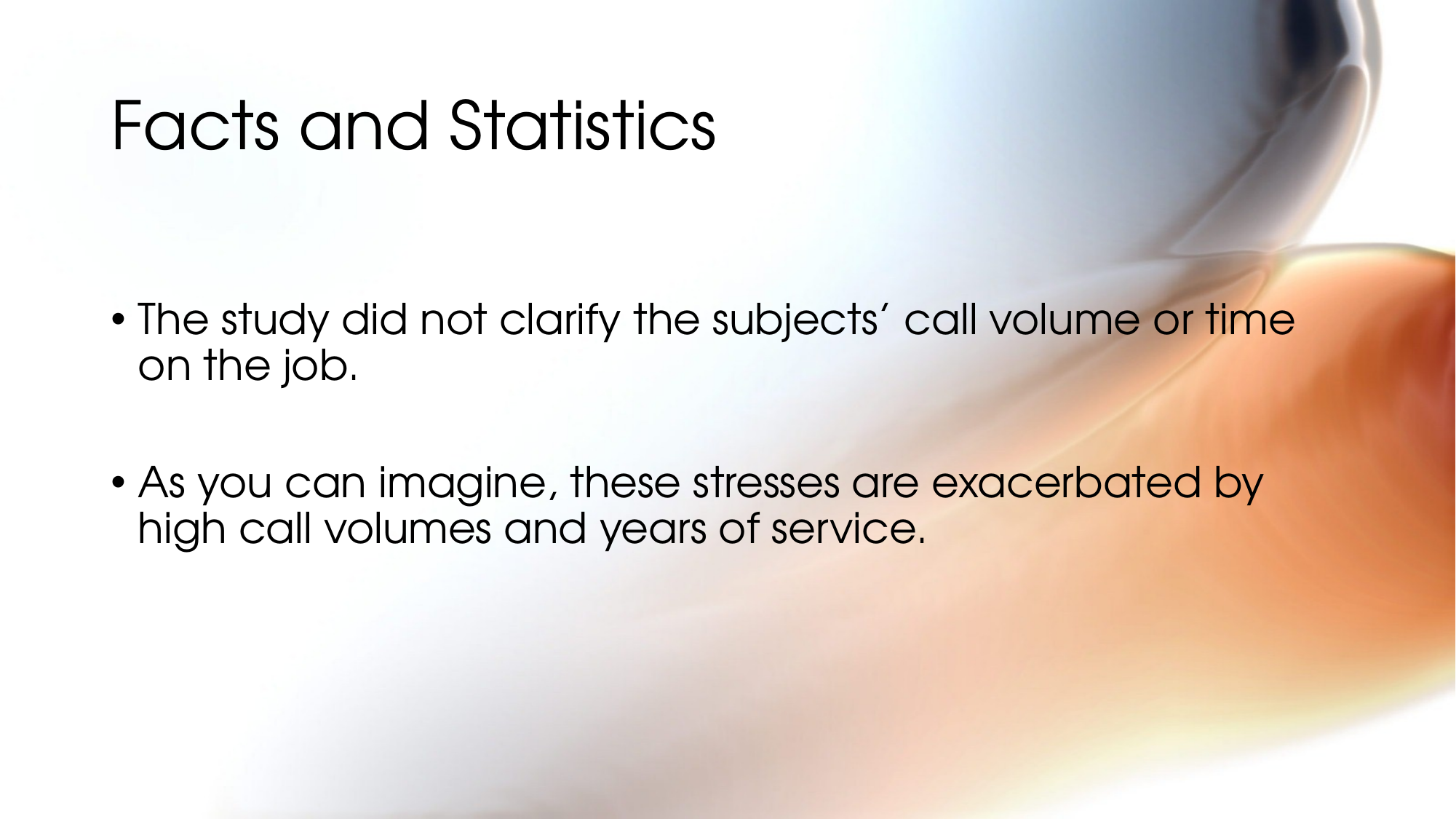

# Facts and Statistics
The study did not clarify the subjects’ call volume or time on the job.

As you can imagine, these stresses are exacerbated by high call volumes and years of service.